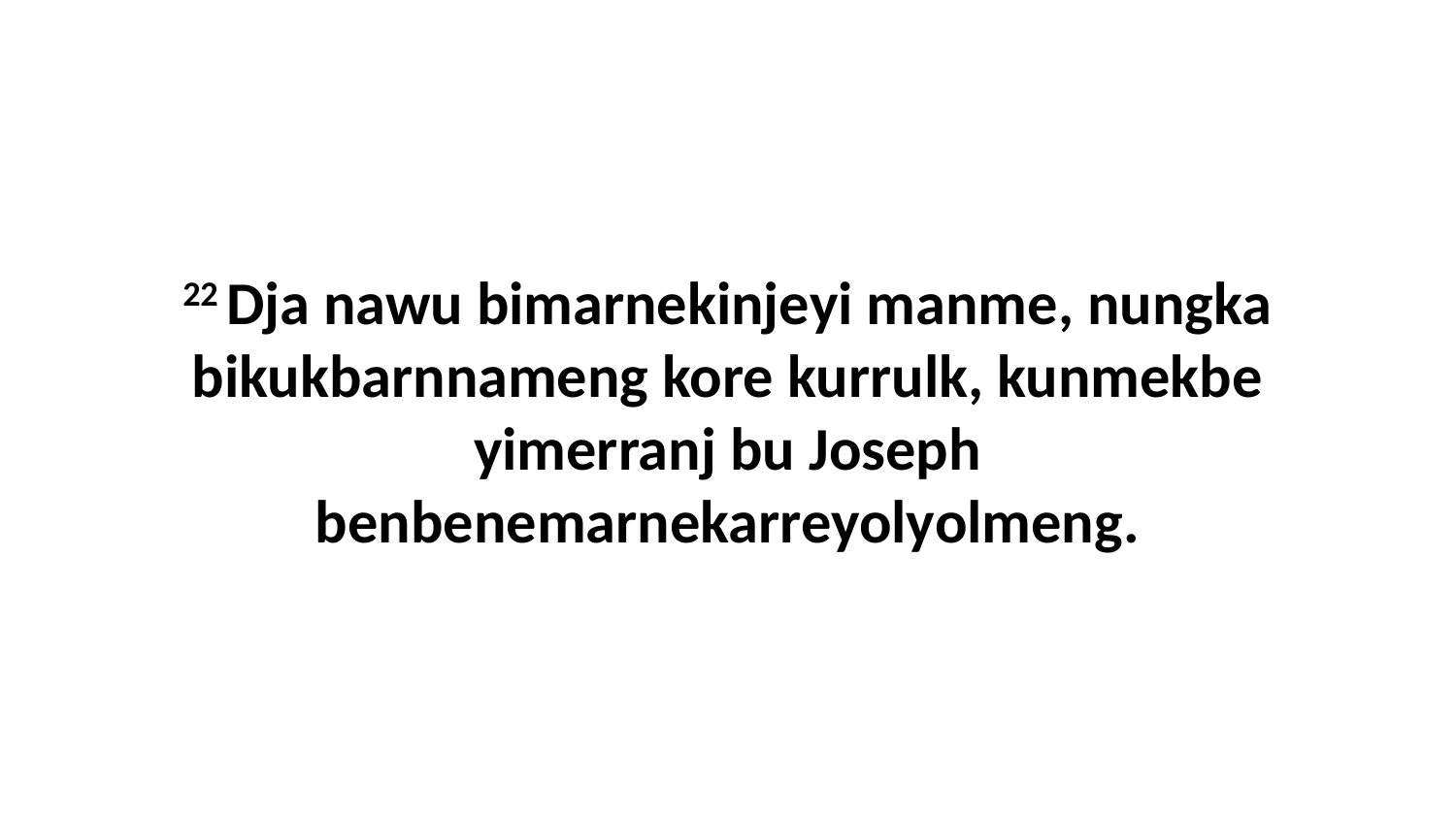

22 Dja nawu bimarnekinjeyi manme, nungka bikukbarnnameng kore kurrulk, kunmekbe yimerranj bu Joseph benbenemarnekarreyolyolmeng.